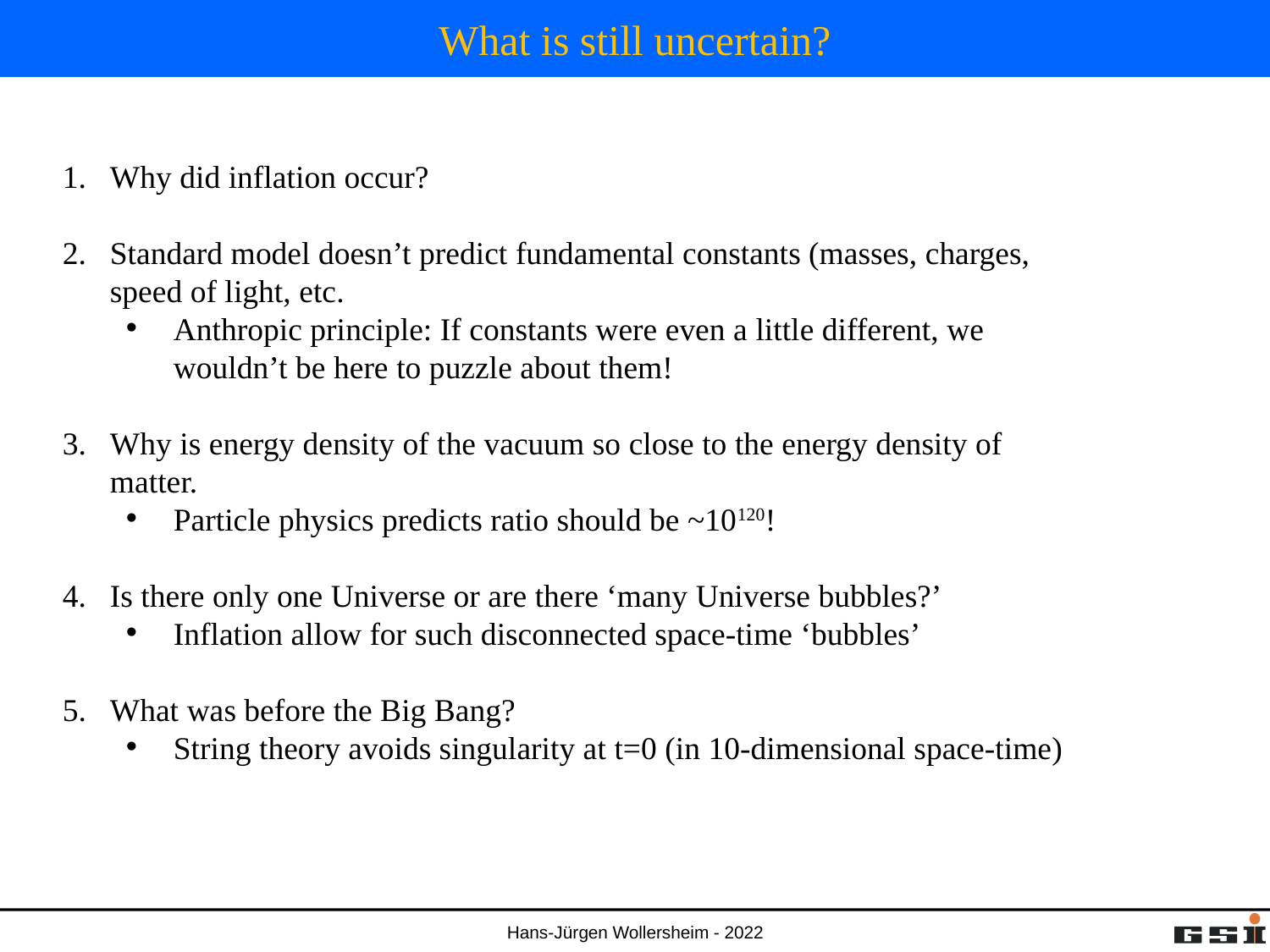

# What is still uncertain?
Why did inflation occur?

Standard model doesn’t predict fundamental constants (masses, charges, speed of light, etc.
Anthropic principle: If constants were even a little different, we wouldn’t be here to puzzle about them!

Why is energy density of the vacuum so close to the energy density of matter.
Particle physics predicts ratio should be ~10120!

Is there only one Universe or are there ‘many Universe bubbles?’
Inflation allow for such disconnected space-time ‘bubbles’

What was before the Big Bang?
String theory avoids singularity at t=0 (in 10-dimensional space-time)